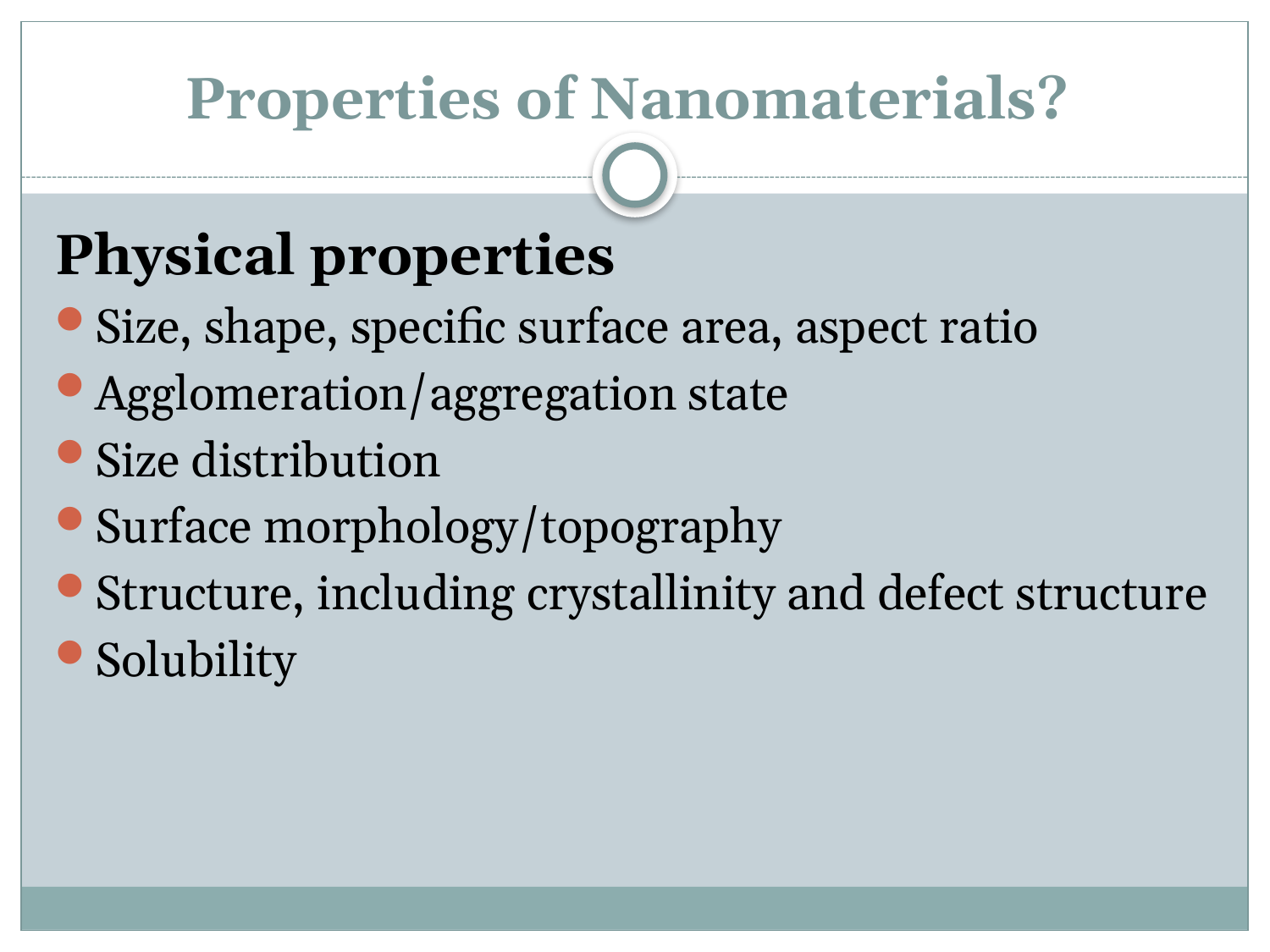

# Properties of Nanomaterials?
Physical properties
Size, shape, specific surface area, aspect ratio
Agglomeration/aggregation state
Size distribution
Surface morphology/topography
Structure, including crystallinity and defect structure
Solubility